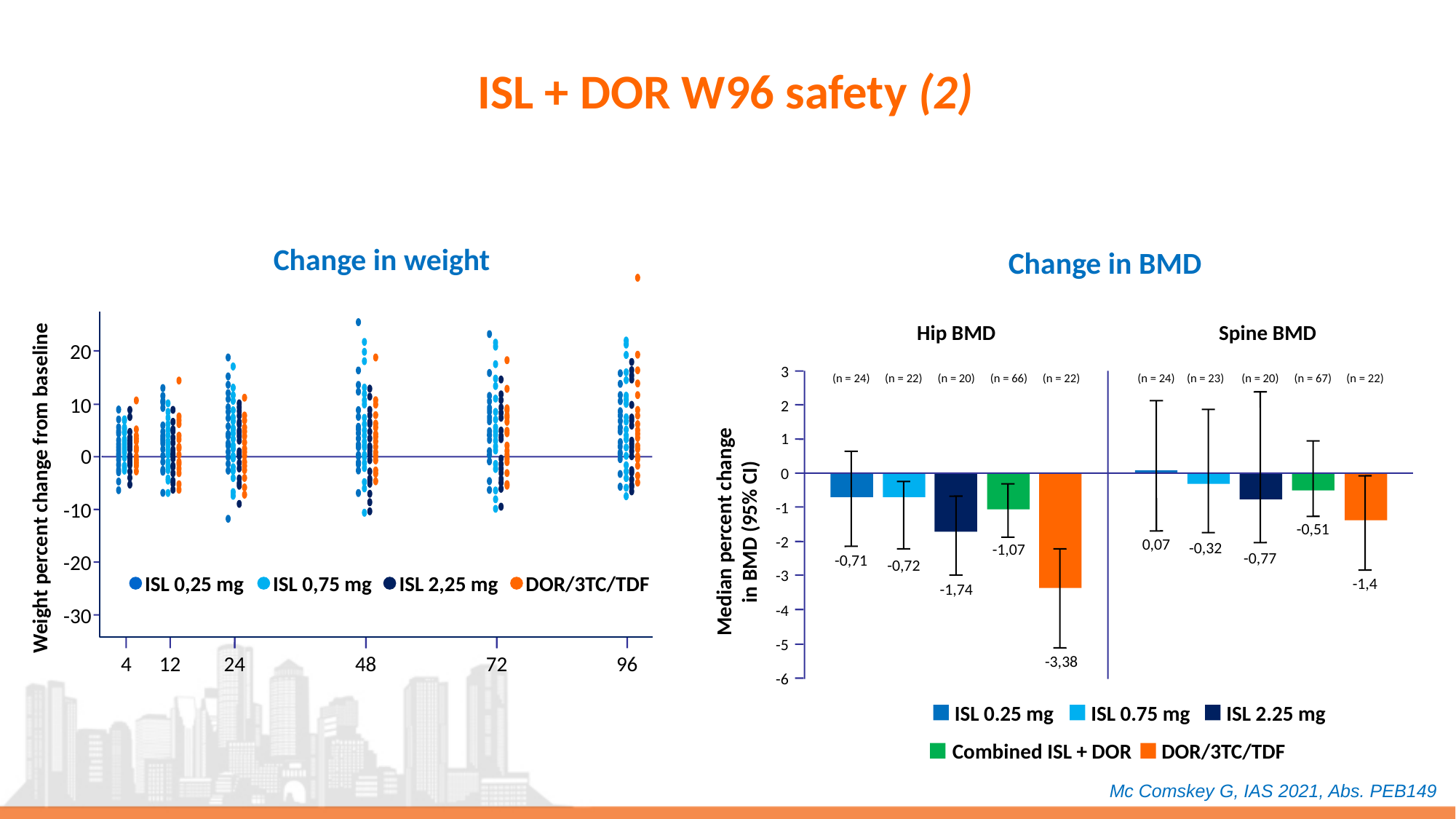

# ISL + DOR W96 safety (2)
Change in weight
Change in BMD

20

10

0

Weight percent change from baseline
-10

-20

ISL 0,25 mg
ISL 0,75 mg
ISL 2,25 mg
DOR/3TC/TDF

-30

4
12
24
48
72
96
Hip BMD
Spine BMD
3
(n = 24)
(n = 22)
(n = 20)
(n = 66)
(n = 22)
(n = 24)
(n = 23)
(n = 20)
(n = 67)
(n = 22)

2

1

0

-1
Median percent change
in BMD (95% CI)

-0,51

-2
0,07
-0,32
-1,07

-0,77

-0,71
-0,72
-3
-1,4

-1,74
-4

-5

-3,38
-6

ISL 0.25 mg
ISL 0.75 mg
ISL 2.25 mg

Combined ISL + DOR
DOR/3TC/TDF

Mc Comskey G, IAS 2021, Abs. PEB149